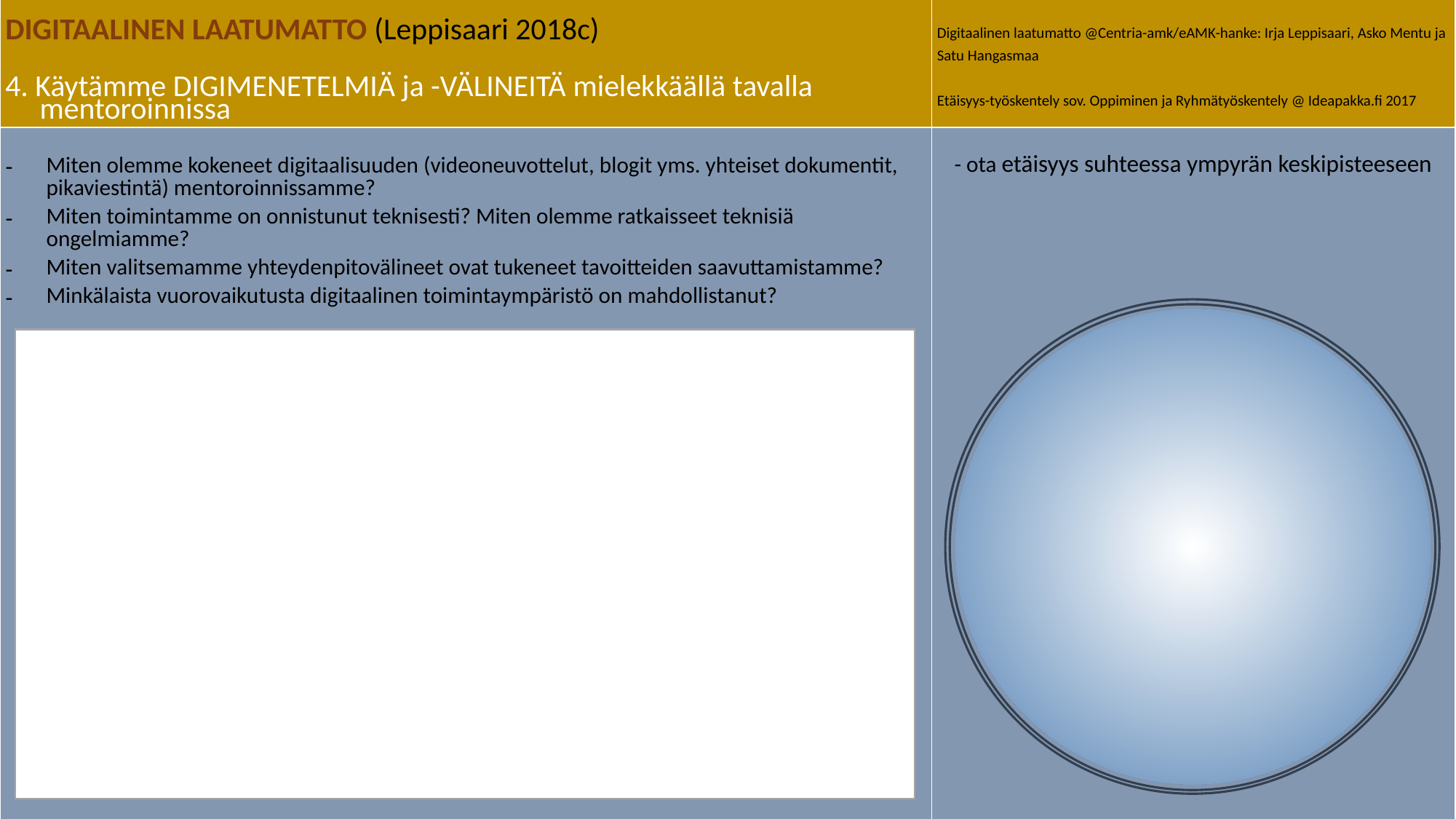

| DIGITAALINEN LAATUMATTO (Leppisaari 2018c) 4. Käytämme DIGIMENETELMIÄ ja -VÄLINEITÄ mielekkäällä tavalla mentoroinnissa | Digitaalinen laatumatto @Centria-amk/eAMK-hanke: Irja Leppisaari, Asko Mentu ja Satu Hangasmaa Etäisyys-työskentely sov. Oppiminen ja Ryhmätyöskentely @ Ideapakka.fi 2017 |
| --- | --- |
| Miten olemme kokeneet digitaalisuuden (videoneuvottelut, blogit yms. yhteiset dokumentit, pikaviestintä) mentoroinnissamme? Miten toimintamme on onnistunut teknisesti? Miten olemme ratkaisseet teknisiä ongelmiamme? Miten valitsemamme yhteydenpitovälineet ovat tukeneet tavoitteiden saavuttamistamme? Minkälaista vuorovaikutusta digitaalinen toimintaympäristö on mahdollistanut? | - ota etäisyys suhteessa ympyrän keskipisteeseen |
# Arviointimatto